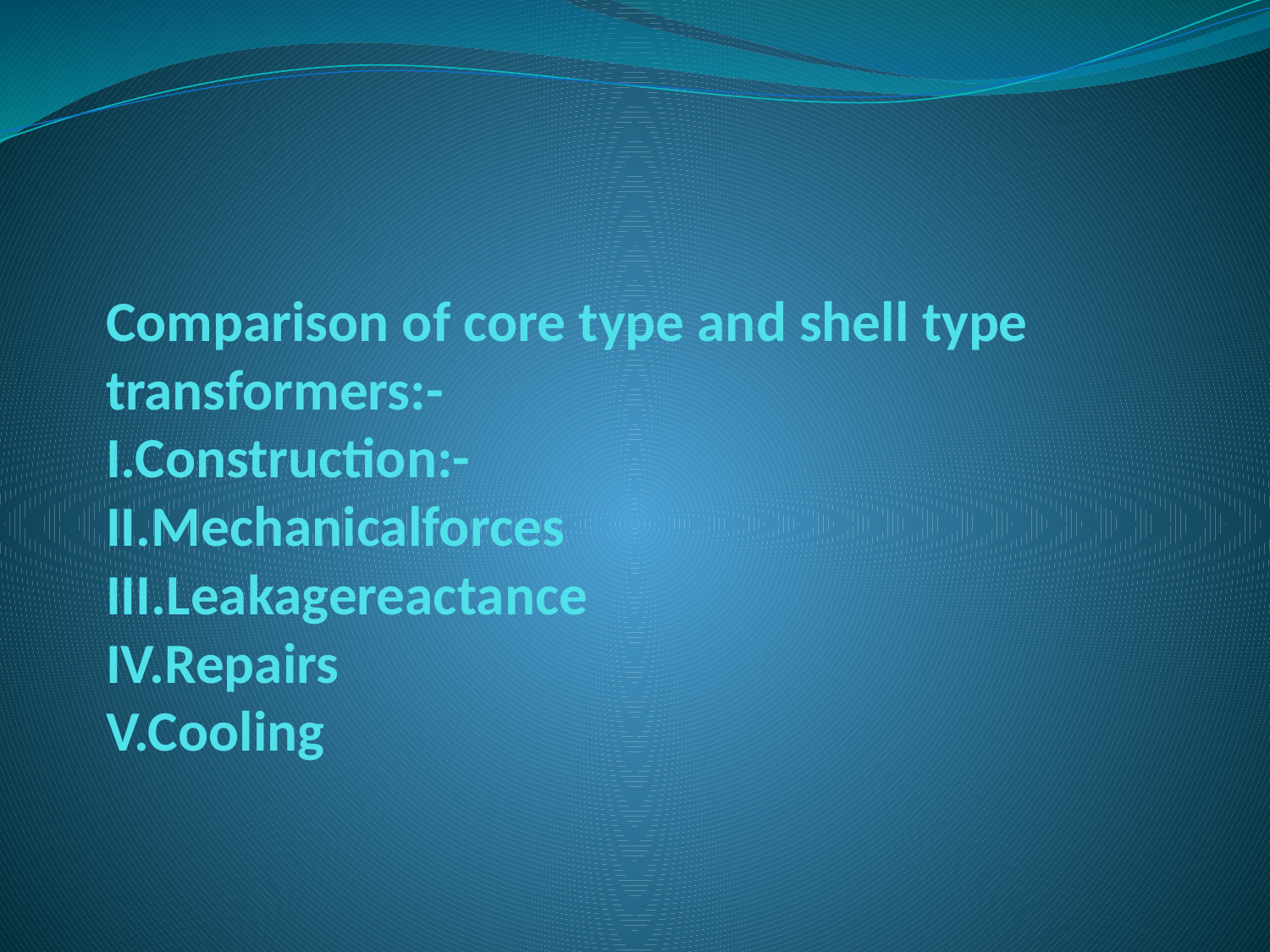

# Comparison of core type and shell type transformers:- I.Construction:- II.Mechanicalforces III.Leakagereactance IV.Repairs V.Cooling